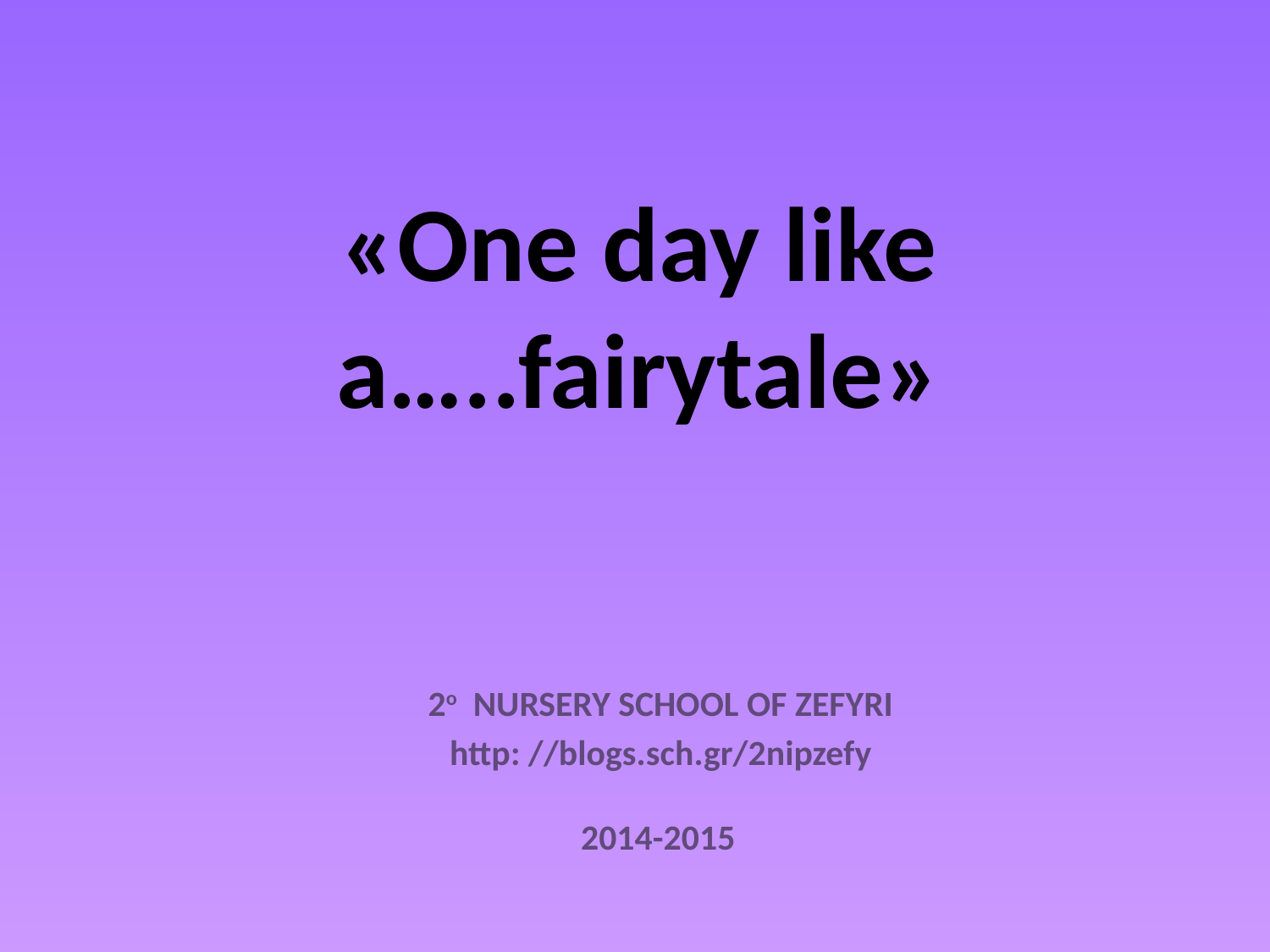

# «One day like a…..fairytale»
2ο  NURSERY SCHOOL OF ZEFYRI
http: //blogs.sch.gr/2nipzefy

2014-2015